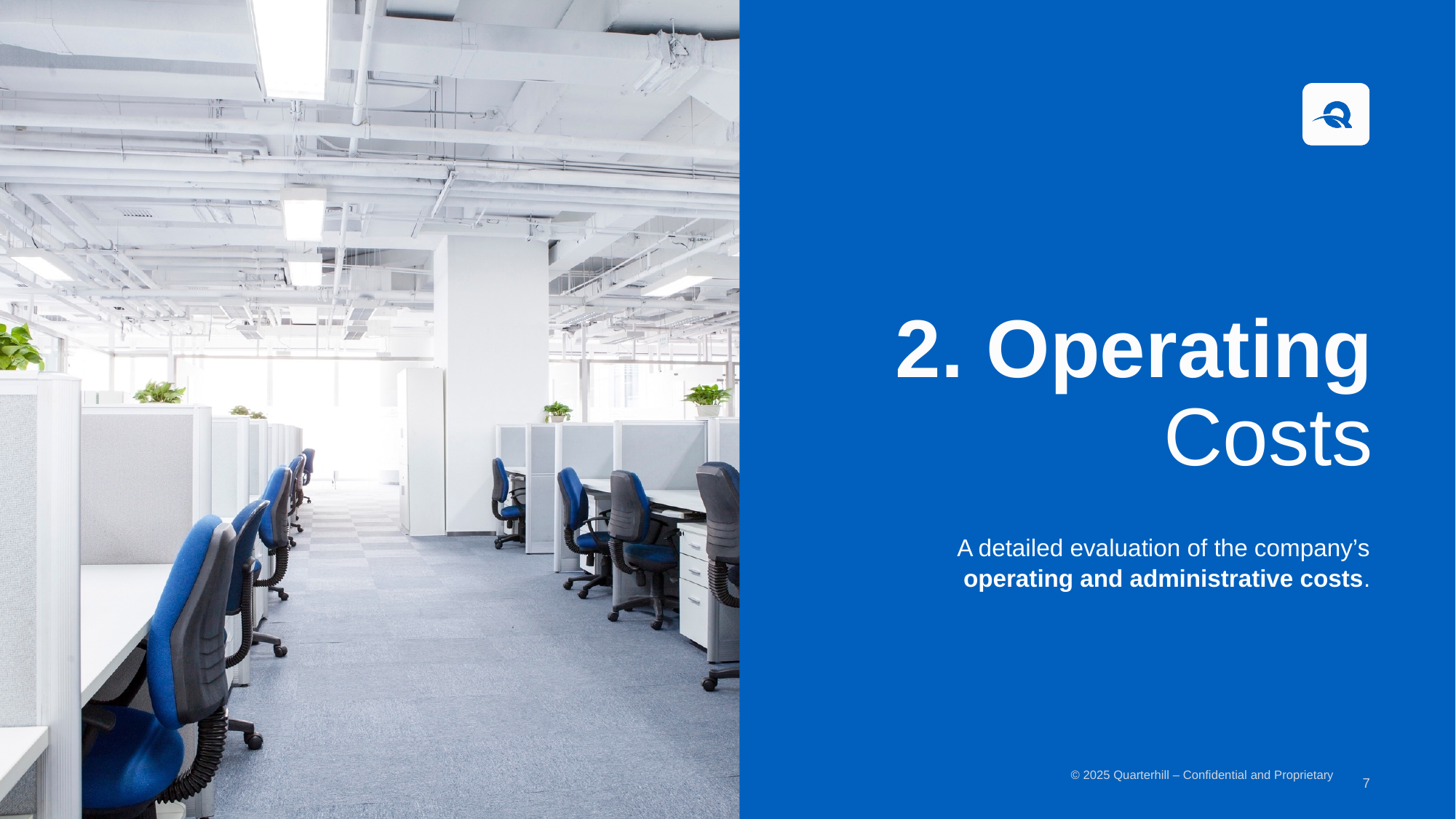

# 2. Operating Costs
A detailed evaluation of the company’s operating and administrative costs.

7